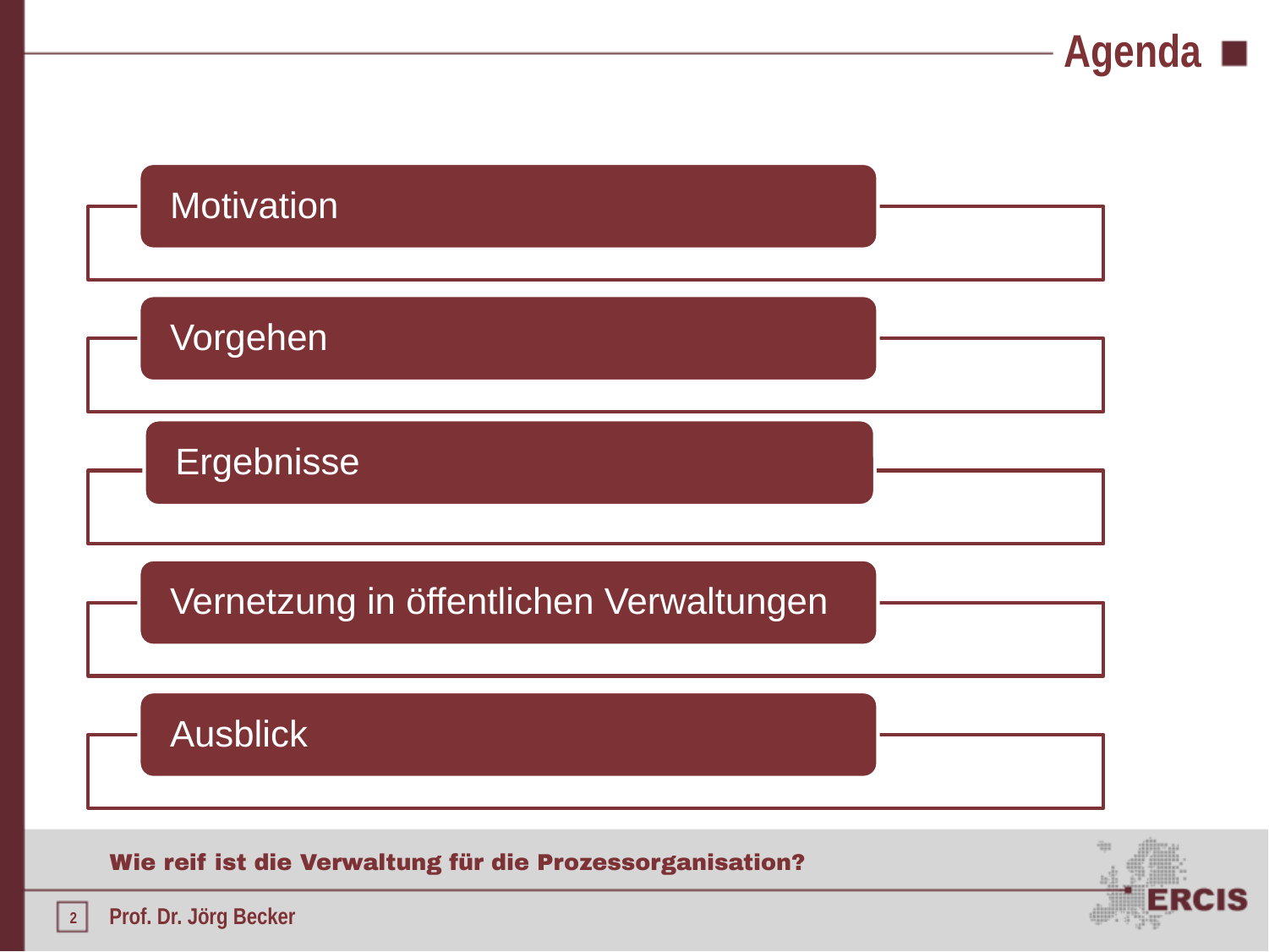

# Agenda
Motivation
Vorgehen
Ergebnisse
Vernetzung in öffentlichen Verwaltungen
Ausblick